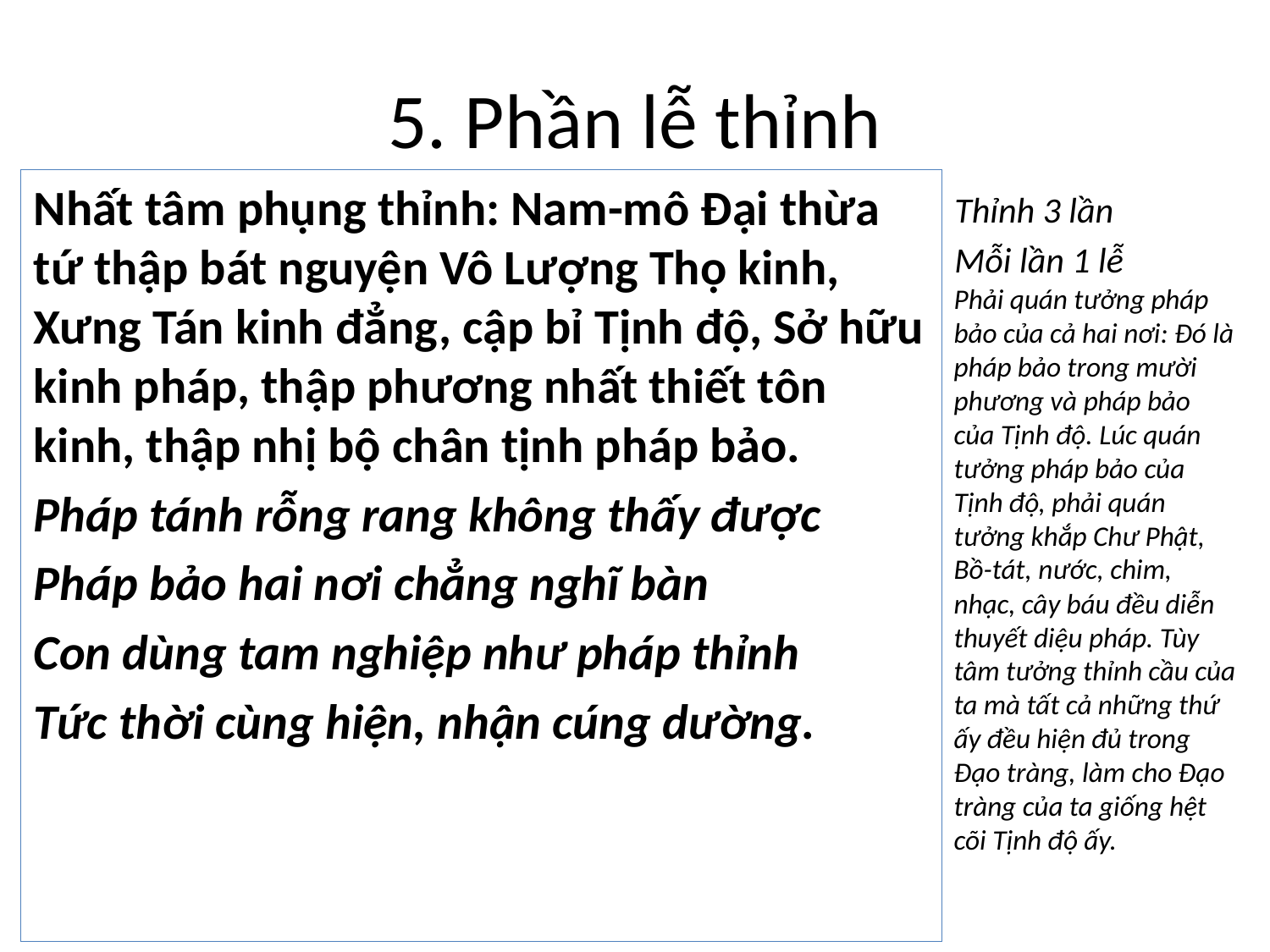

# 5. Phần lễ thỉnh
Nhất tâm phụng thỉnh: Nam-mô Đại thừa tứ thập bát nguyện Vô Lượng Thọ kinh, Xưng Tán kinh đẳng, cập bỉ Tịnh độ, Sở hữu kinh pháp, thập phương nhất thiết tôn kinh, thập nhị bộ chân tịnh pháp bảo.
Pháp tánh rỗng rang không thấy được
Pháp bảo hai nơi chẳng nghĩ bàn
Con dùng tam nghiệp như pháp thỉnh
Tức thời cùng hiện, nhận cúng dường.

Thỉnh 3 lần
Mỗi lần 1 lễ

Phải quán tưởng pháp bảo của cả hai nơi: Đó là pháp bảo trong mười phương và pháp bảo của Tịnh độ. Lúc quán tưởng pháp bảo của Tịnh độ, phải quán tưởng khắp Chư Phật, Bồ-tát, nước, chim, nhạc, cây báu đều diễn thuyết diệu pháp. Tùy tâm tưởng thỉnh cầu của ta mà tất cả những thứ ấy đều hiện đủ trong Đạo tràng, làm cho Đạo tràng của ta giống hệt cõi Tịnh độ ấy.